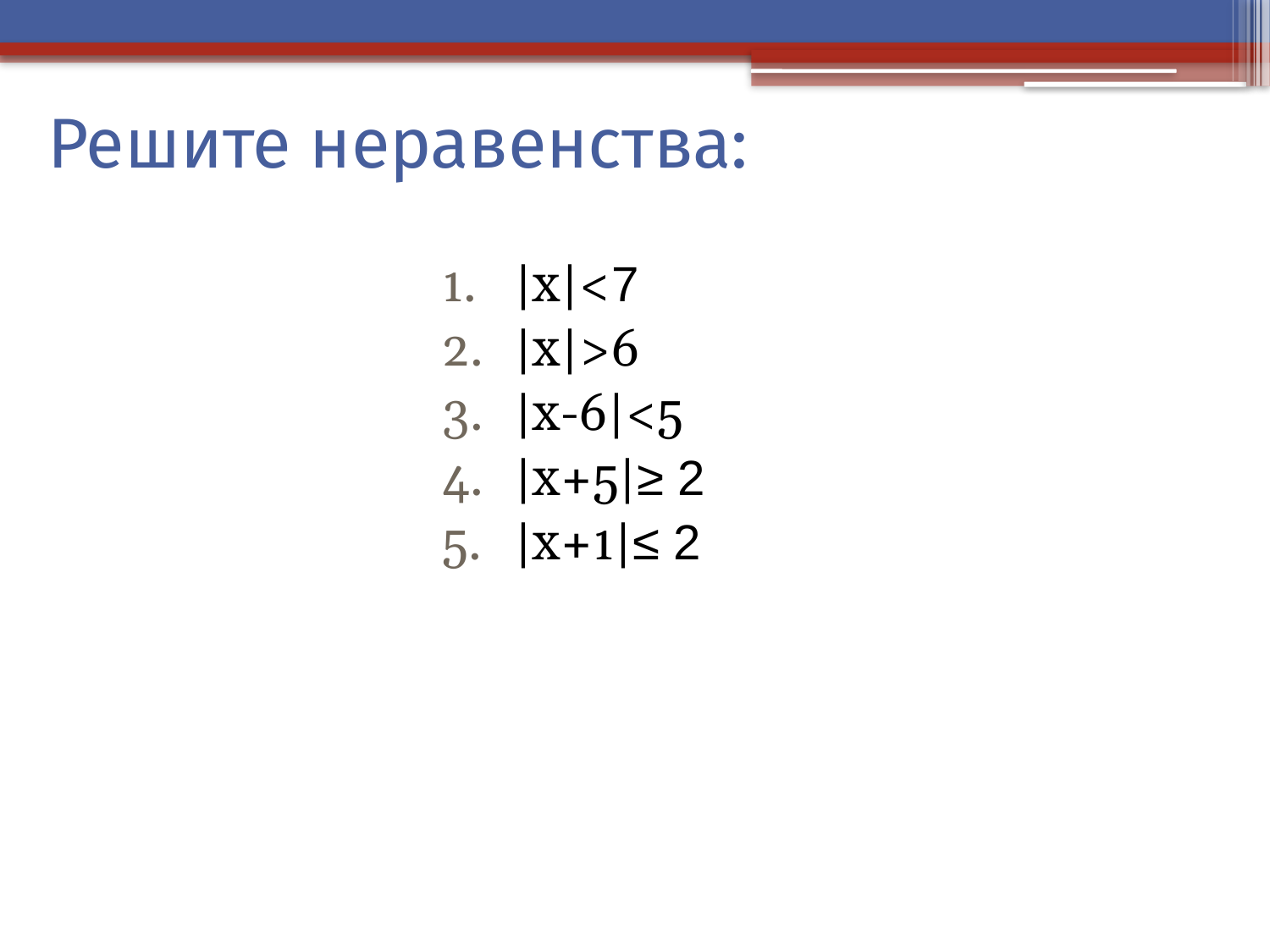

# Решите неравенства:
|х|<7
|х|>6
|х-6|<5
|х+5|≥ 2
|х+1|≤ 2